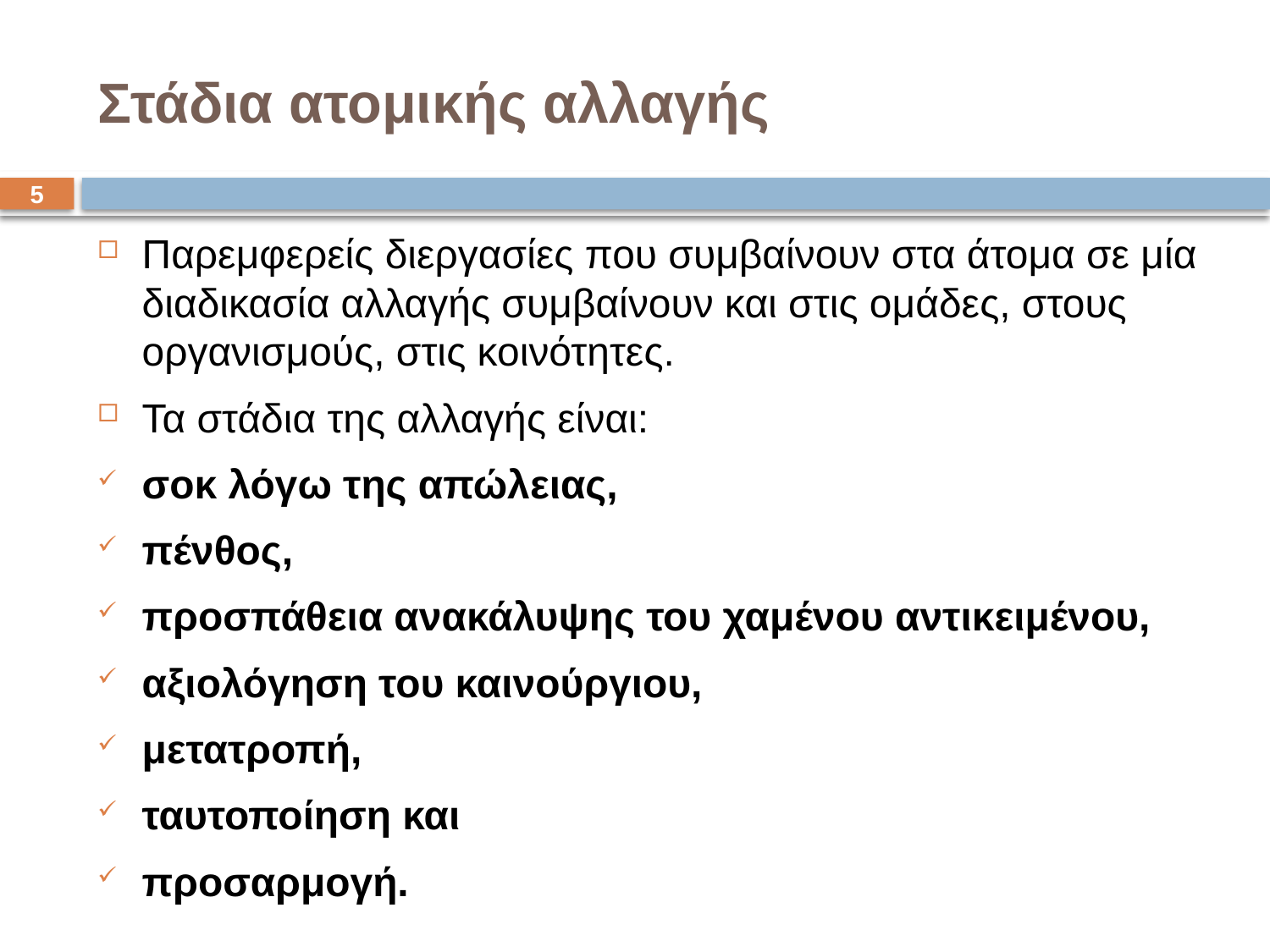

# Στάδια ατομικής αλλαγής
5
Παρεμφερείς διεργασίες που συμβαίνουν στα άτομα σε μία διαδικασία αλλαγής συμβαίνουν και στις ομάδες, στους οργανισμούς, στις κοινότητες.
Τα στάδια της αλλαγής είναι:
σοκ λόγω της απώλειας,
πένθος,
προσπάθεια ανακάλυψης του χαμένου αντικειμένου,
αξιολόγηση του καινούργιου,
μετατροπή,
ταυτοποίηση και
προσαρμογή.